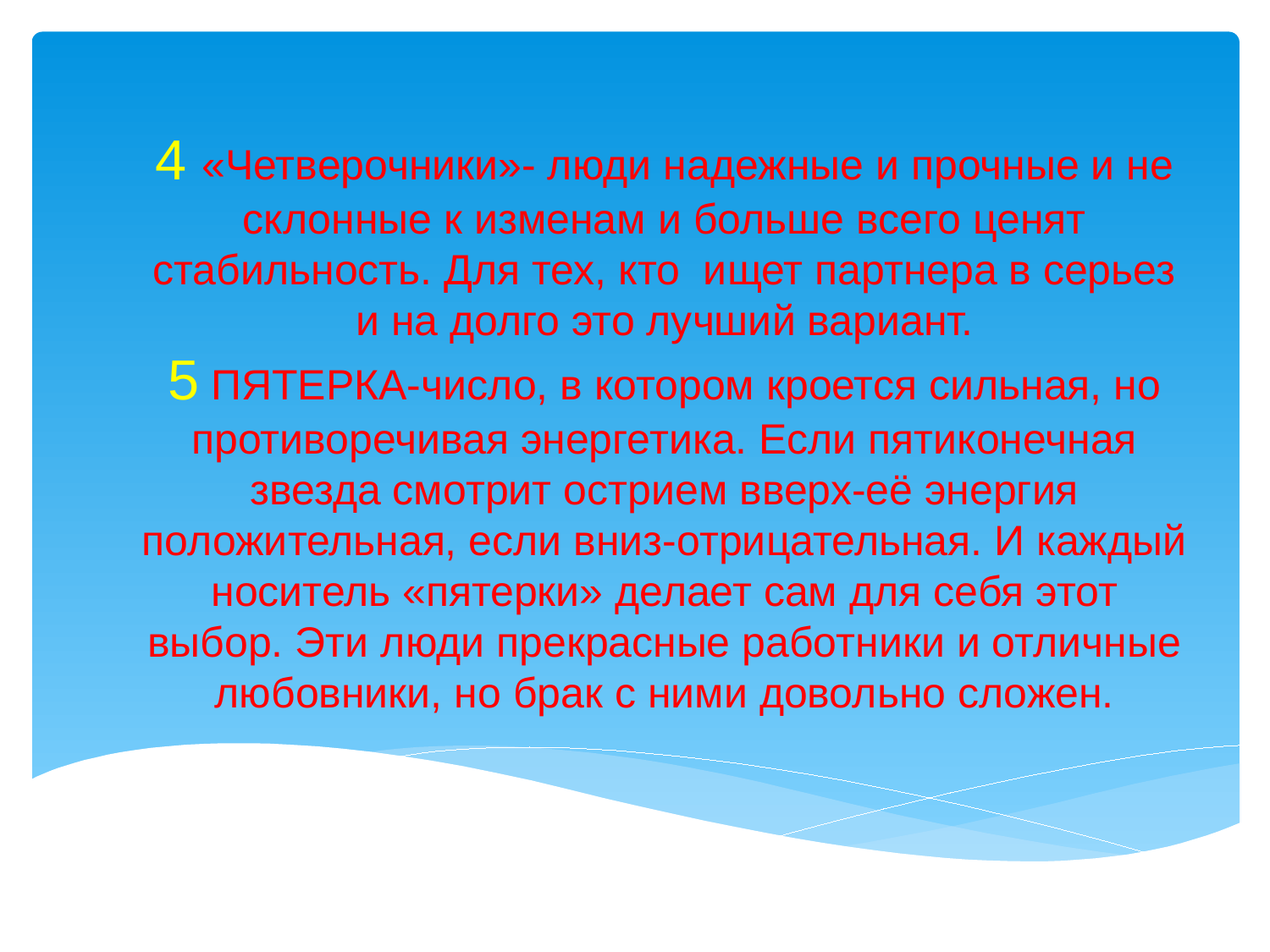

# 4 «Четверочники»- люди надежные и прочные и не склонные к изменам и больше всего ценят стабильность. Для тех, кто  ищет партнера в серьез и на долго это лучший вариант. 5 ПЯТЕРКА-число, в котором кроется сильная, но противоречивая энергетика. Если пятиконечная звезда смотрит острием вверх-её энергия положительная, если вниз-отрицательная. И каждый носитель «пятерки» делает сам для себя этот выбор. Эти люди прекрасные работники и отличные любовники, но брак с ними довольно сложен.